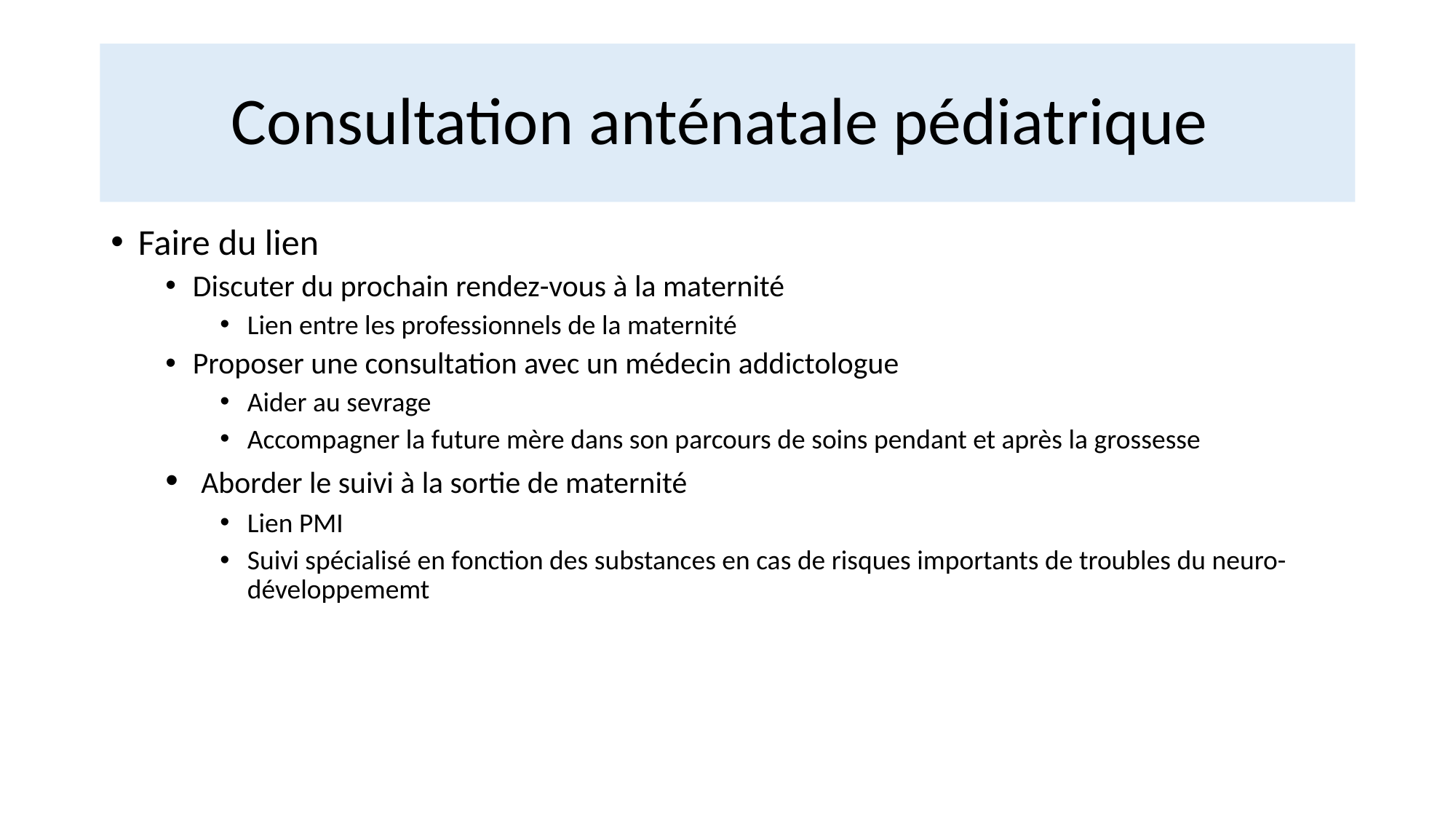

# Consultation anténatale pédiatrique
Faire du lien
Discuter du prochain rendez-vous à la maternité
Lien entre les professionnels de la maternité
Proposer une consultation avec un médecin addictologue
Aider au sevrage
Accompagner la future mère dans son parcours de soins pendant et après la grossesse
 Aborder le suivi à la sortie de maternité
Lien PMI
Suivi spécialisé en fonction des substances en cas de risques importants de troubles du neuro-développememt